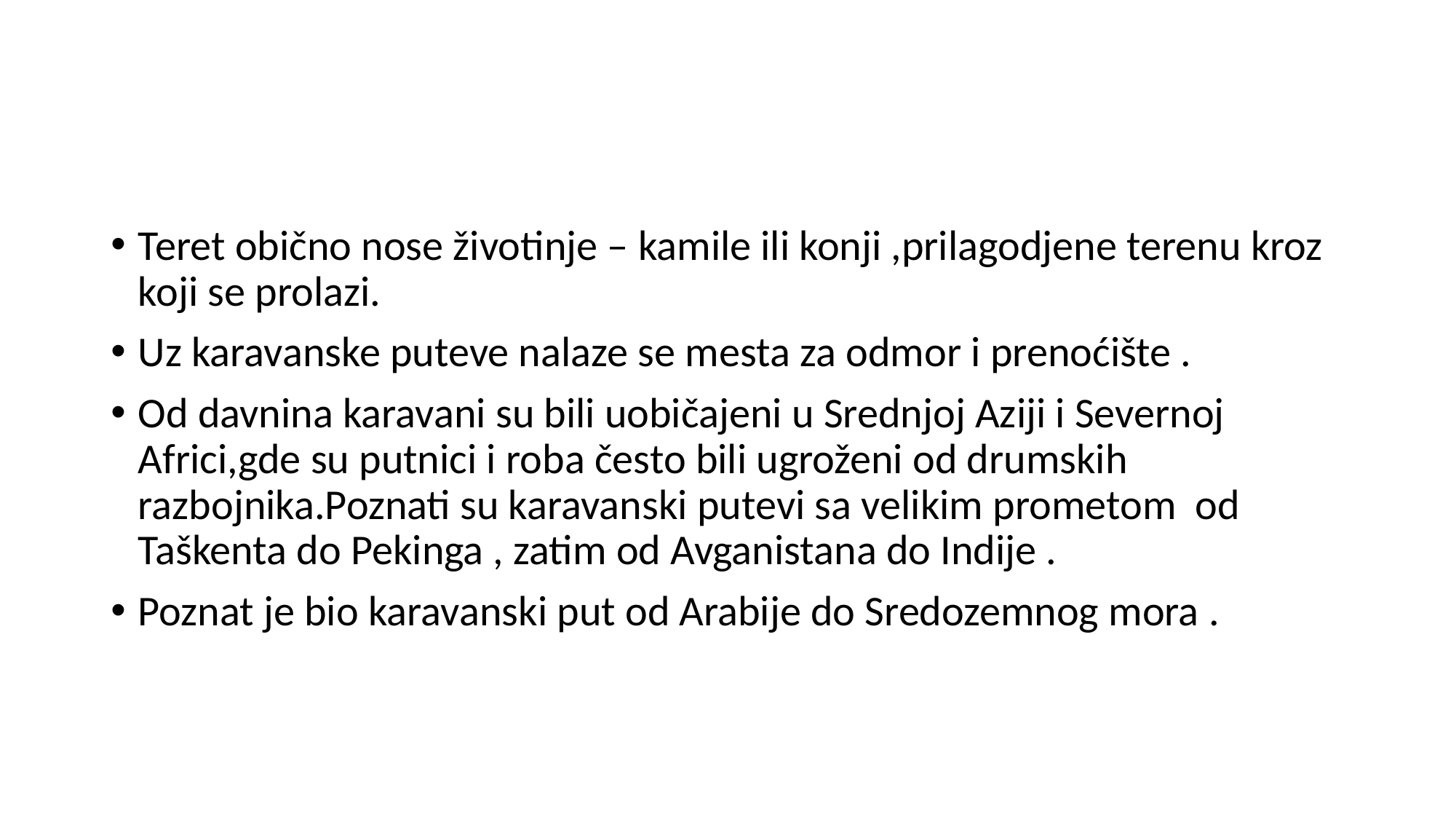

#
Teret obično nose životinje – kamile ili konji ,prilagodjene terenu kroz koji se prolazi.
Uz karavanske puteve nalaze se mesta za odmor i prenoćište .
Od davnina karavani su bili uobičajeni u Srednjoj Aziji i Severnoj Africi,gde su putnici i roba često bili ugroženi od drumskih razbojnika.Poznati su karavanski putevi sa velikim prometom  od Taškenta do Pekinga , zatim od Avganistana do Indije .
Poznat je bio karavanski put od Arabije do Sredozemnog mora .